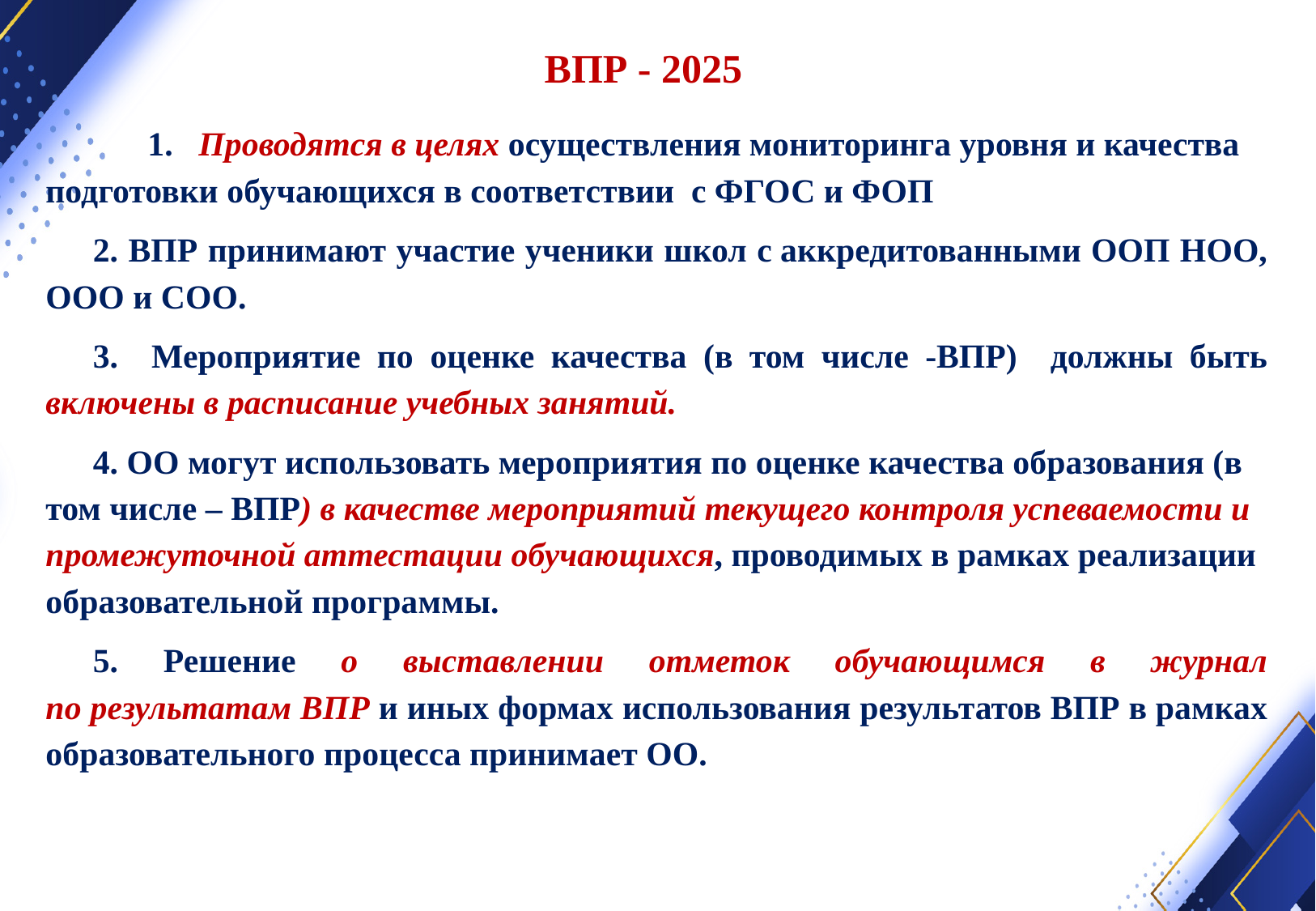

ВПР - 2025
            1.   Проводятся в целях осуществления мониторинга уровня и качества подготовки обучающихся в соответствии  с ФГОС и ФОП
2. ВПР принимают участие ученики школ с аккредитованными ООП НОО, ООО и СОО.
3.  Мероприятие по оценке качества (в том числе -ВПР)  должны быть включены в расписание учебных занятий.
4. ОО могут использовать мероприятия по оценке качества образования (в том числе – ВПР) в качестве мероприятий текущего контроля успеваемости и промежуточной аттестации обучающихся, проводимых в рамках реализации образовательной программы.
5. Решение о выставлении отметок обучающимся в журнал
по результатам ВПР и иных формах использования результатов ВПР в рамках образовательного процесса принимает ОО.